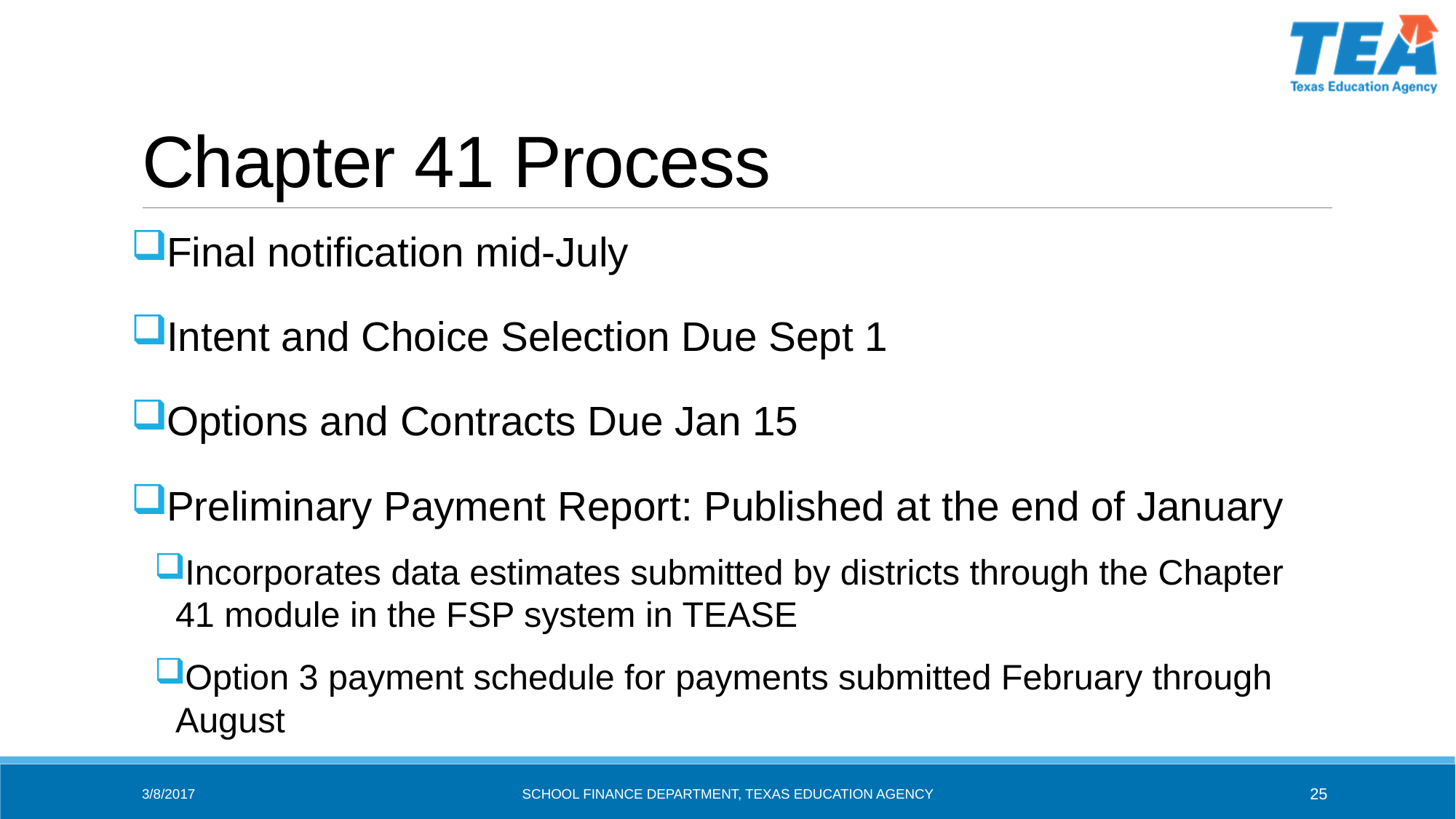

# Chapter 41 Process
Final notification mid-July
Intent and Choice Selection Due Sept 1
Options and Contracts Due Jan 15
Preliminary Payment Report: Published at the end of January
Incorporates data estimates submitted by districts through the Chapter 41 module in the FSP system in TEASE
Option 3 payment schedule for payments submitted February through August
3/8/2017
SCHOOL FINANCE DEPARTMENT, TEXAS Education AGENCY
25